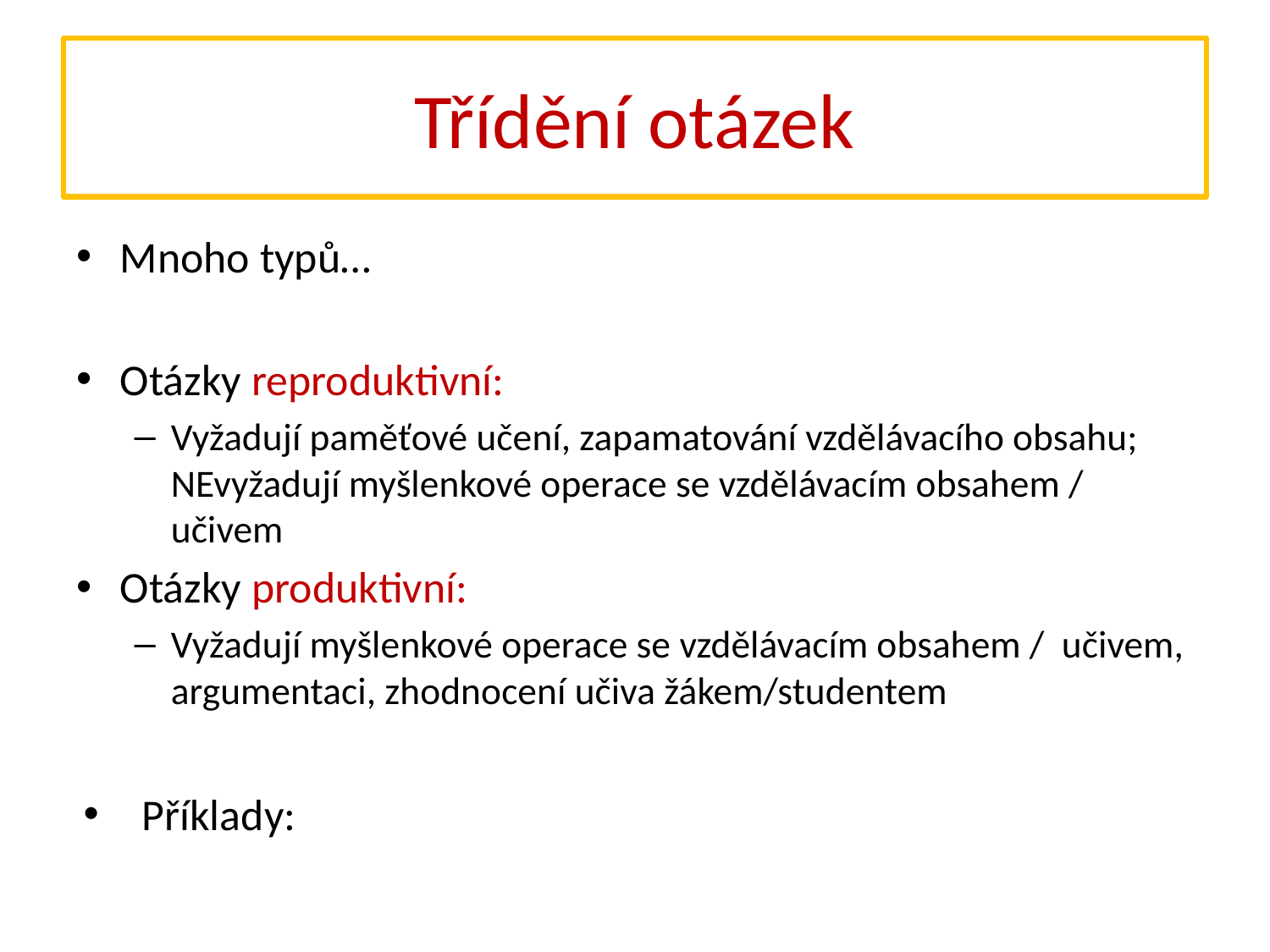

# Třídění otázek
Mnoho typů…

Otázky reproduktivní:
Vyžadují paměťové učení, zapamatování vzdělávacího obsahu;  NEvyžadují myšlenkové operace se vzdělávacím obsahem / učivem
Otázky produktivní:
Vyžadují myšlenkové operace se vzdělávacím obsahem /  učivem, argumentaci, zhodnocení učiva žákem/studentem

Příklady: